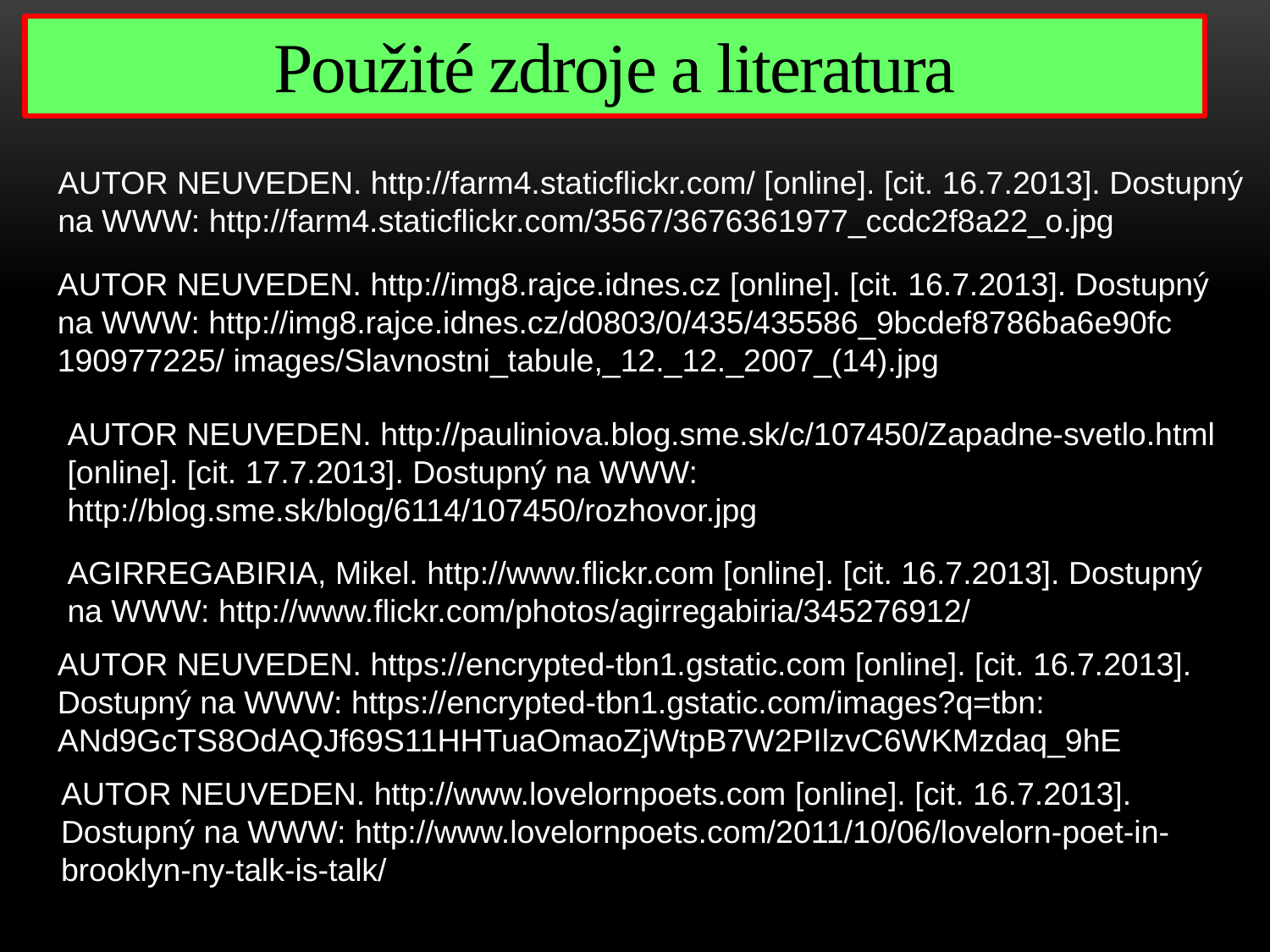

Použité zdroje a literatura
AUTOR NEUVEDEN. http://farm4.staticflickr.com/ [online]. [cit. 16.7.2013]. Dostupný na WWW: http://farm4.staticflickr.com/3567/3676361977_ccdc2f8a22_o.jpg
AUTOR NEUVEDEN. http://img8.rajce.idnes.cz [online]. [cit. 16.7.2013]. Dostupný na WWW: http://img8.rajce.idnes.cz/d0803/0/435/435586_9bcdef8786ba6e90fc
190977225/ images/Slavnostni_tabule,_12._12._2007_(14).jpg
AUTOR NEUVEDEN. http://pauliniova.blog.sme.sk/c/107450/Zapadne-svetlo.html [online]. [cit. 17.7.2013]. Dostupný na WWW: http://blog.sme.sk/blog/6114/107450/rozhovor.jpg
AGIRREGABIRIA, Mikel. http://www.flickr.com [online]. [cit. 16.7.2013]. Dostupný na WWW: http://www.flickr.com/photos/agirregabiria/345276912/
AUTOR NEUVEDEN. https://encrypted-tbn1.gstatic.com [online]. [cit. 16.7.2013]. Dostupný na WWW: https://encrypted-tbn1.gstatic.com/images?q=tbn: ANd9GcTS8OdAQJf69S11HHTuaOmaoZjWtpB7W2PIlzvC6WKMzdaq_9hE
AUTOR NEUVEDEN. http://www.lovelornpoets.com [online]. [cit. 16.7.2013]. Dostupný na WWW: http://www.lovelornpoets.com/2011/10/06/lovelorn-poet-in-brooklyn-ny-talk-is-talk/